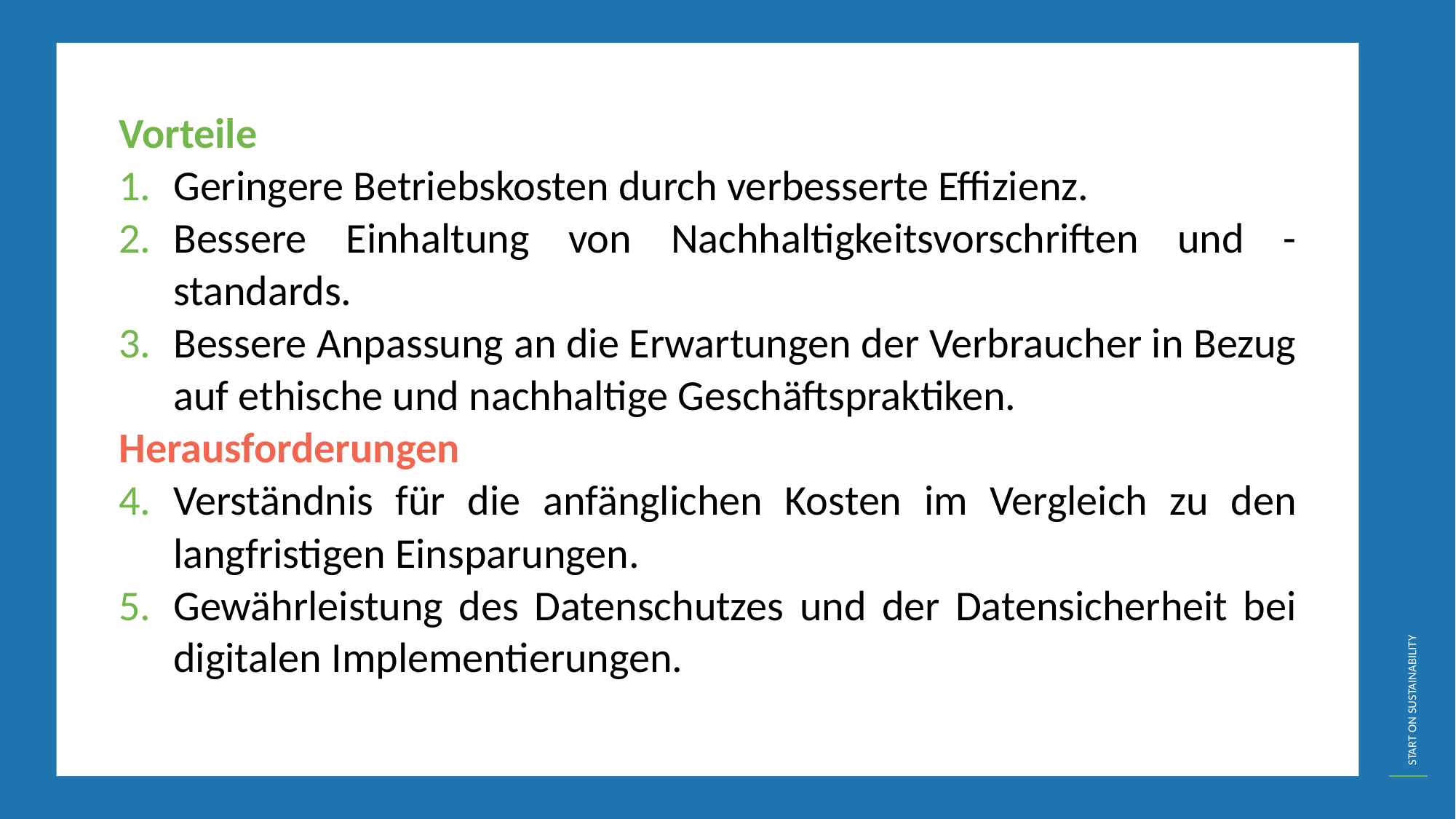

Vorteile
Geringere Betriebskosten durch verbesserte Effizienz.
Bessere Einhaltung von Nachhaltigkeitsvorschriften und -standards.
Bessere Anpassung an die Erwartungen der Verbraucher in Bezug auf ethische und nachhaltige Geschäftspraktiken.
Herausforderungen
Verständnis für die anfänglichen Kosten im Vergleich zu den langfristigen Einsparungen.
Gewährleistung des Datenschutzes und der Datensicherheit bei digitalen Implementierungen.